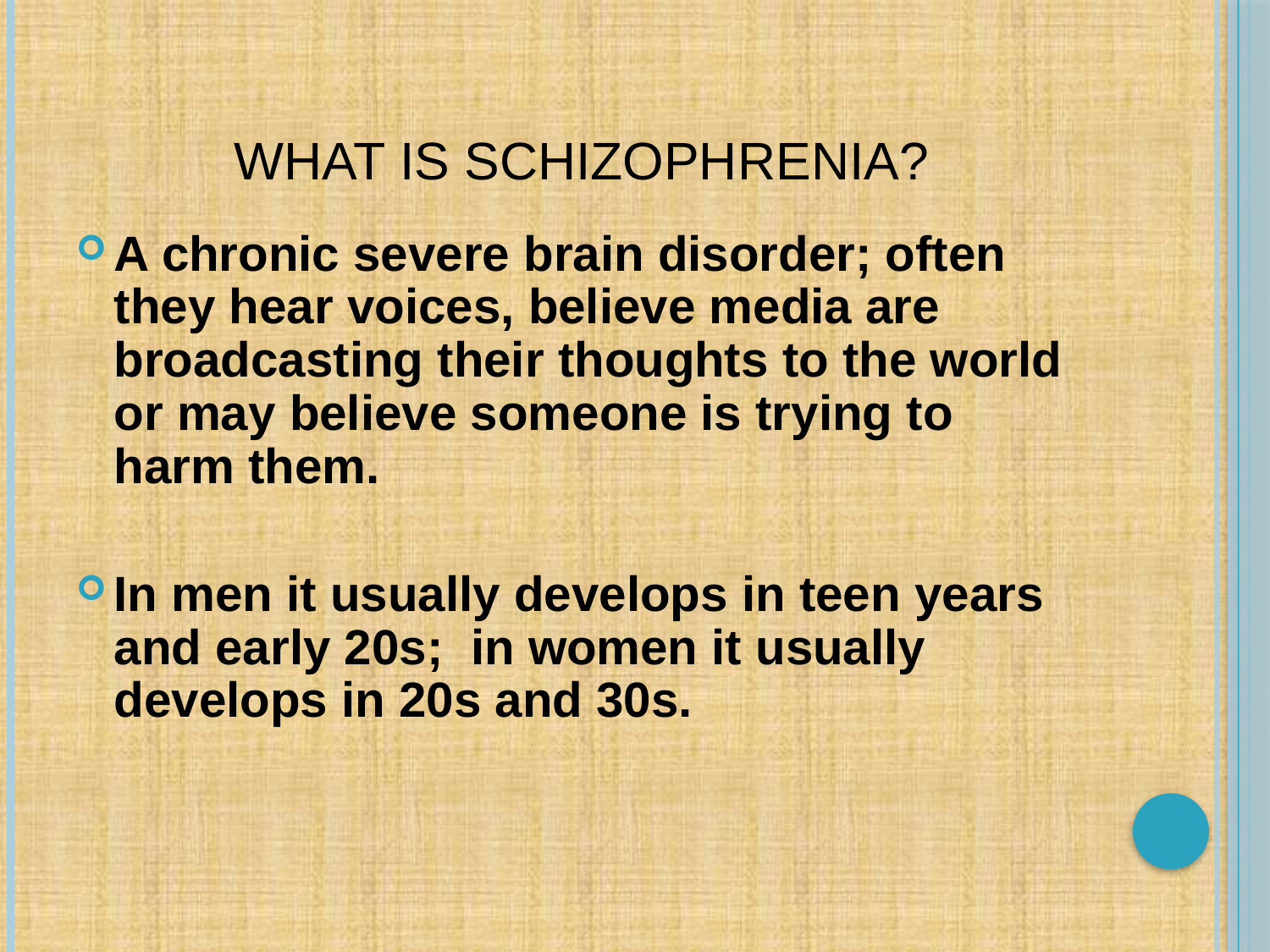

# What is schizophrenia?
A chronic severe brain disorder; often they hear voices, believe media are broadcasting their thoughts to the world or may believe someone is trying to harm them.

In men it usually develops in teen years and early 20s;  in women it usually develops in 20s and 30s.